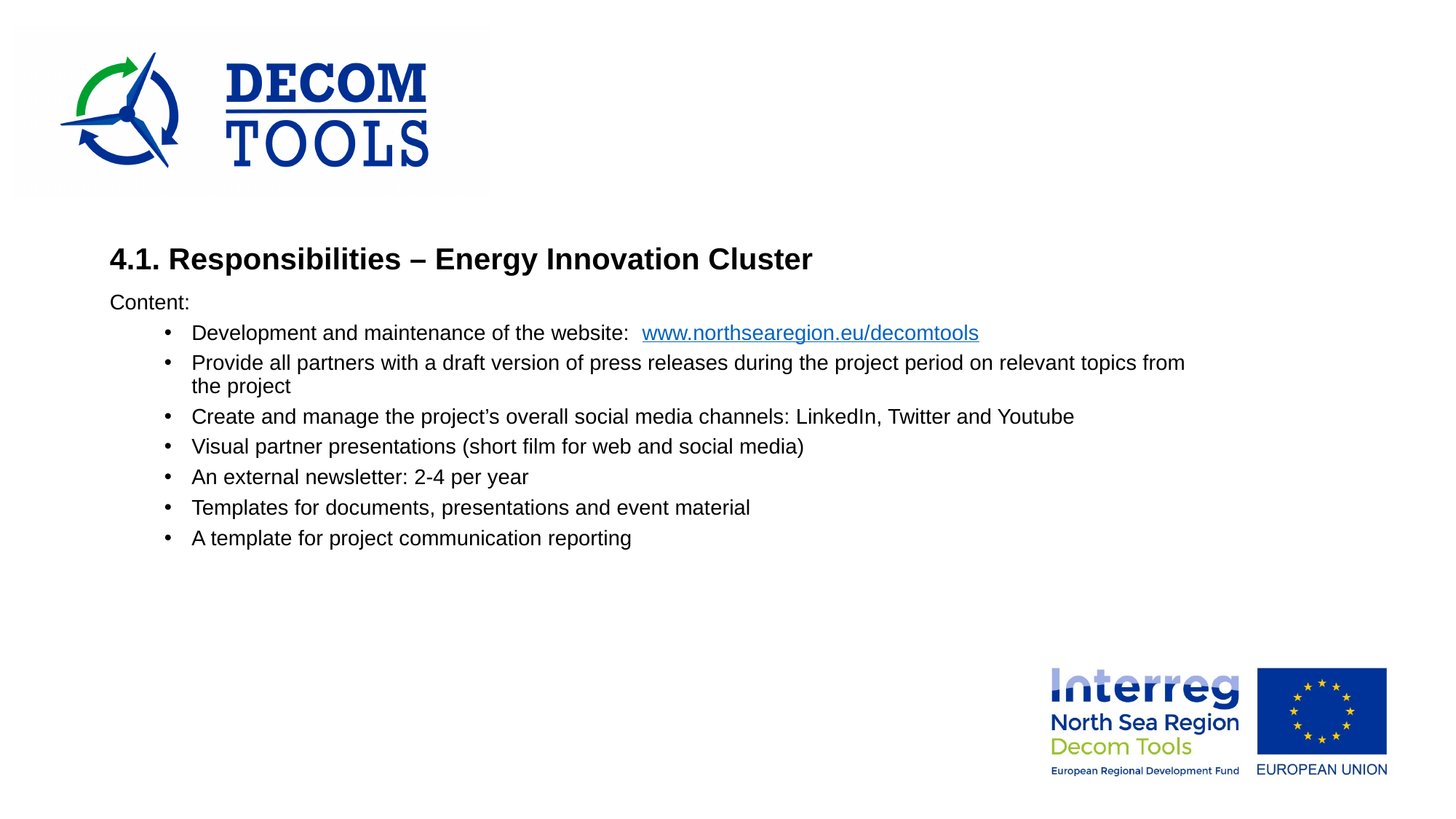

4.1. Responsibilities – Energy Innovation Cluster
Content:
Development and maintenance of the website:  www.northsearegion.eu/decomtools
Provide all partners with a draft version of press releases during the project period on relevant topics from the project
Create and manage the project’s overall social media channels: LinkedIn, Twitter and Youtube
Visual partner presentations (short film for web and social media)
An external newsletter: 2-4 per year
Templates for documents, presentations and event material
A template for project communication reporting